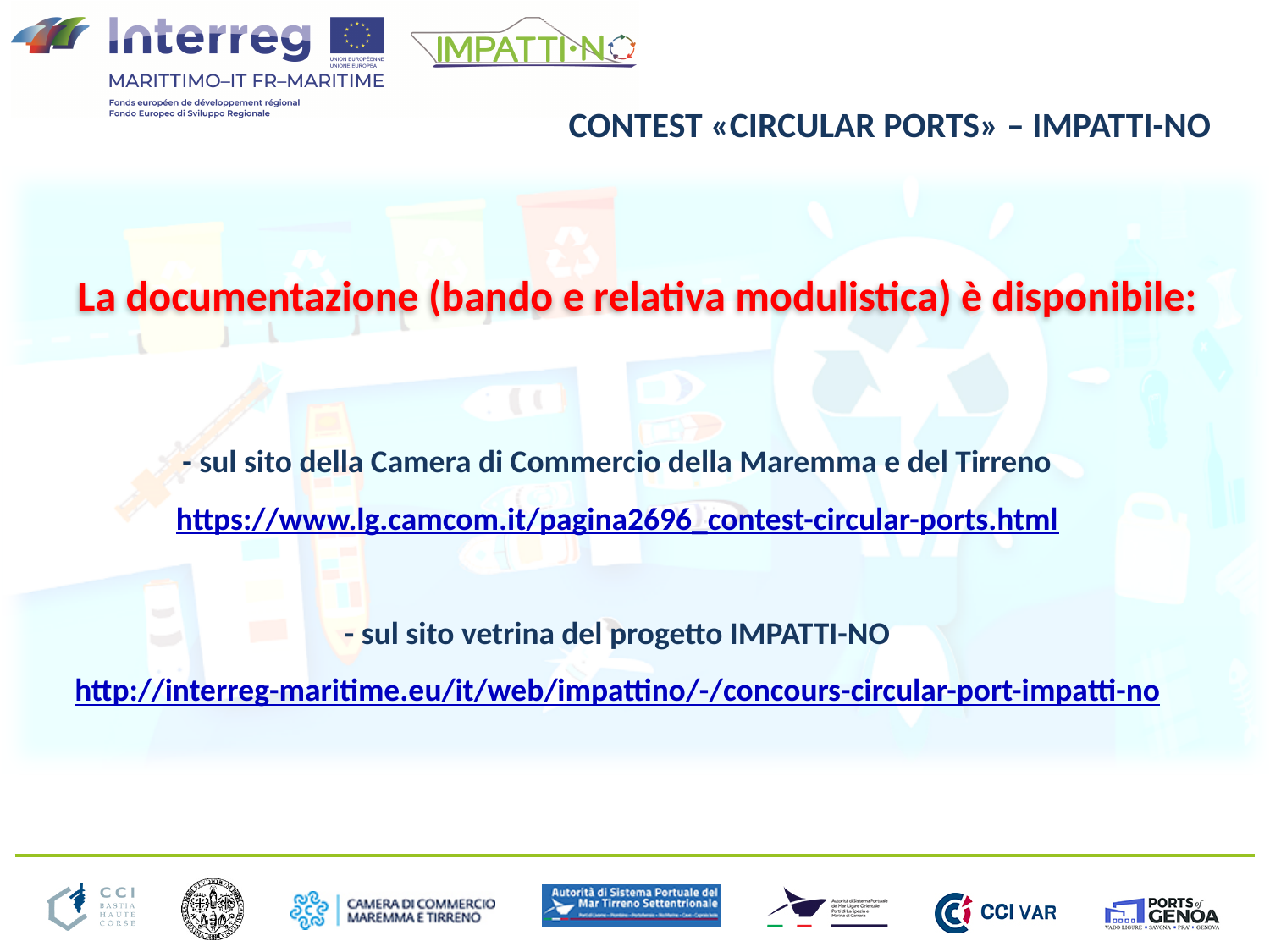

CONTEST «CIRCULAR PORTS» – IMPATTI-NO

La documentazione (bando e relativa modulistica) è disponibile:
- sul sito della Camera di Commercio della Maremma e del Tirreno
https://www.lg.camcom.it/pagina2696_contest-circular-ports.html

- sul sito vetrina del progetto IMPATTI-NO
http://interreg-maritime.eu/it/web/impattino/-/concours-circular-port-impatti-no